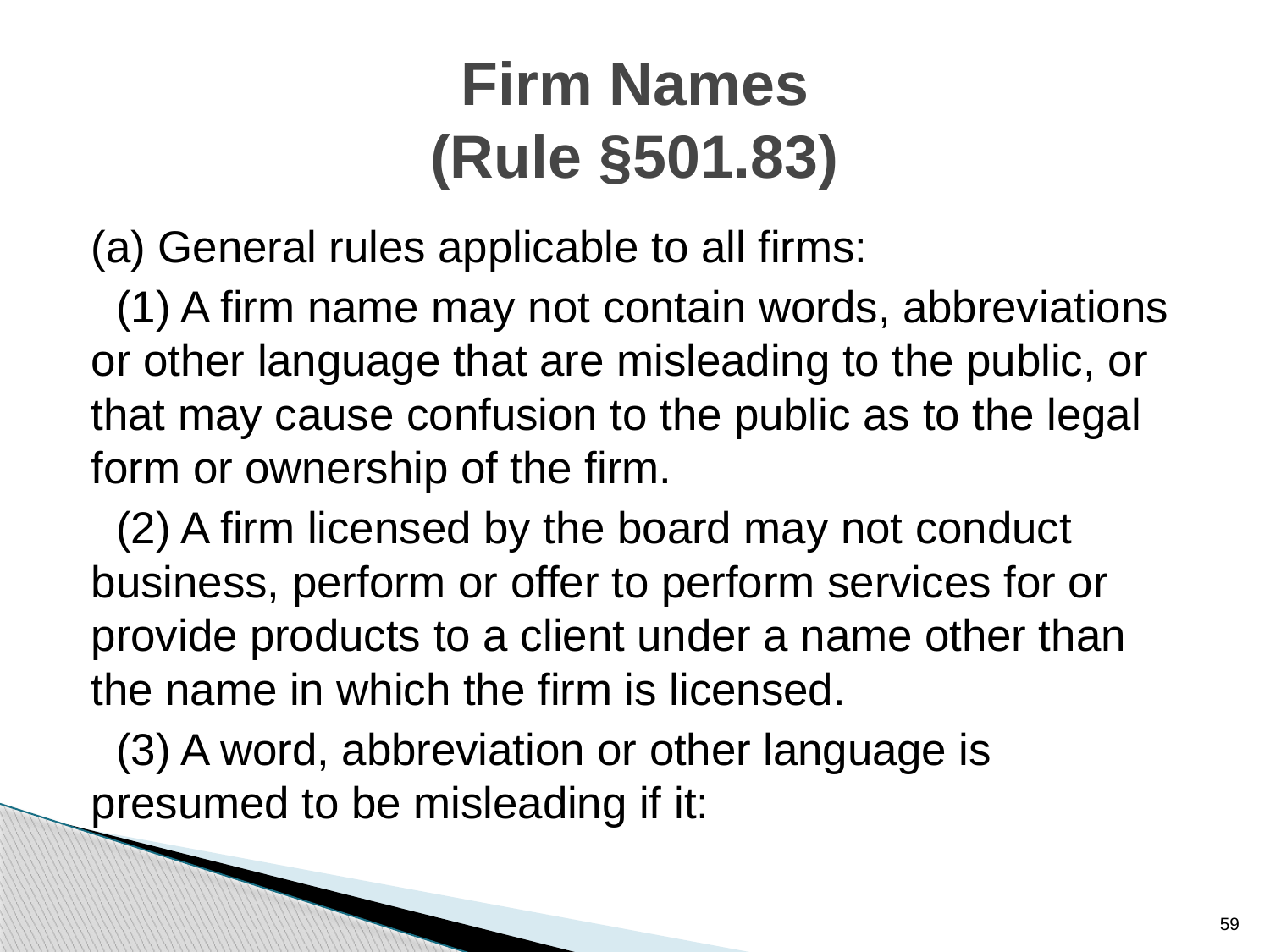

# Firm Names (Rule §501.83)
(a) General rules applicable to all firms:
  (1) A firm name may not contain words, abbreviations or other language that are misleading to the public, or that may cause confusion to the public as to the legal form or ownership of the firm.
  (2) A firm licensed by the board may not conduct business, perform or offer to perform services for or provide products to a client under a name other than the name in which the firm is licensed.
  (3) A word, abbreviation or other language is presumed to be misleading if it:
59